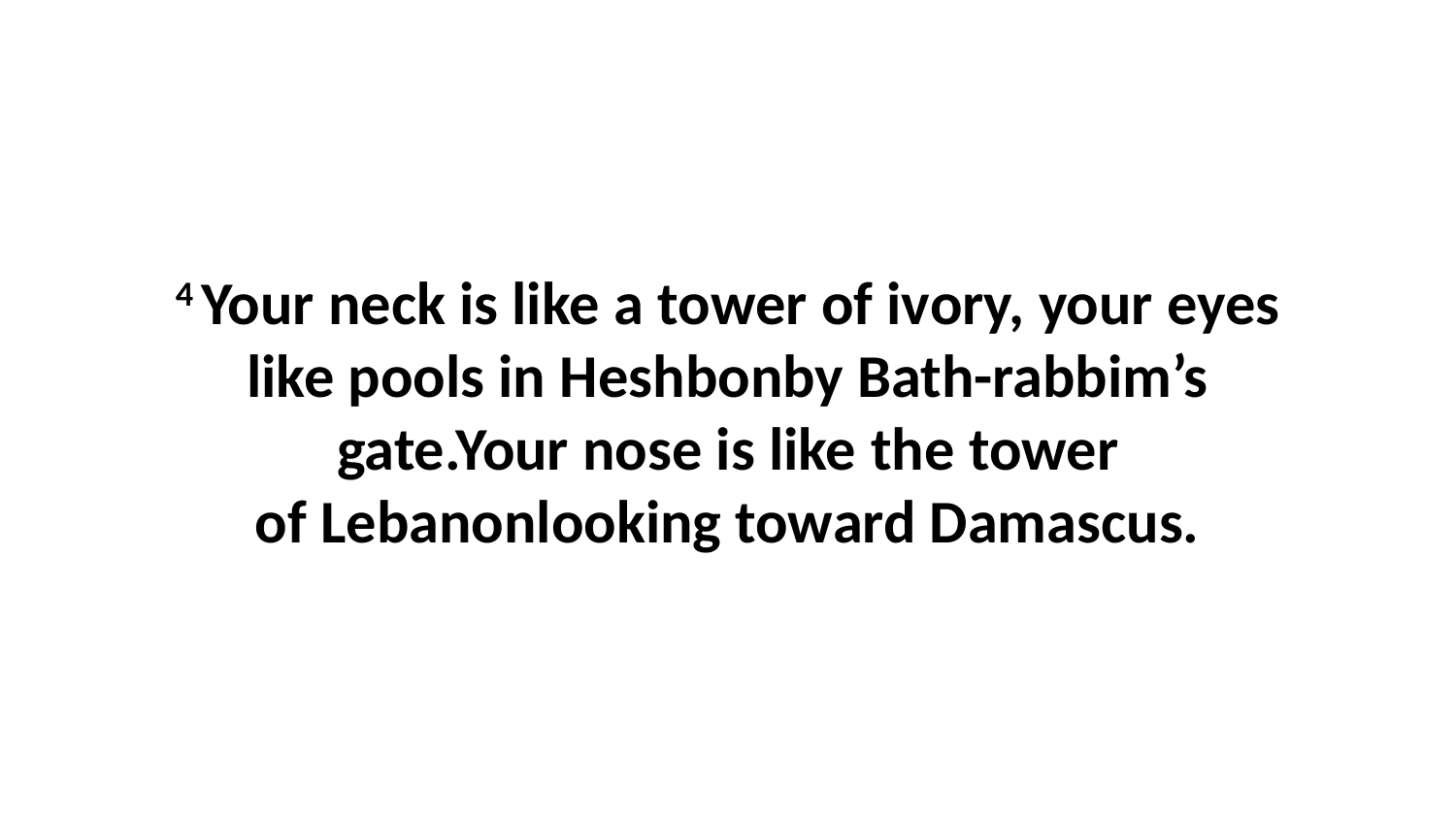

4 Your neck is like a tower of ivory, your eyes like pools in Heshbonby Bath-rabbim’s gate.Your nose is like the tower of Lebanonlooking toward Damascus.